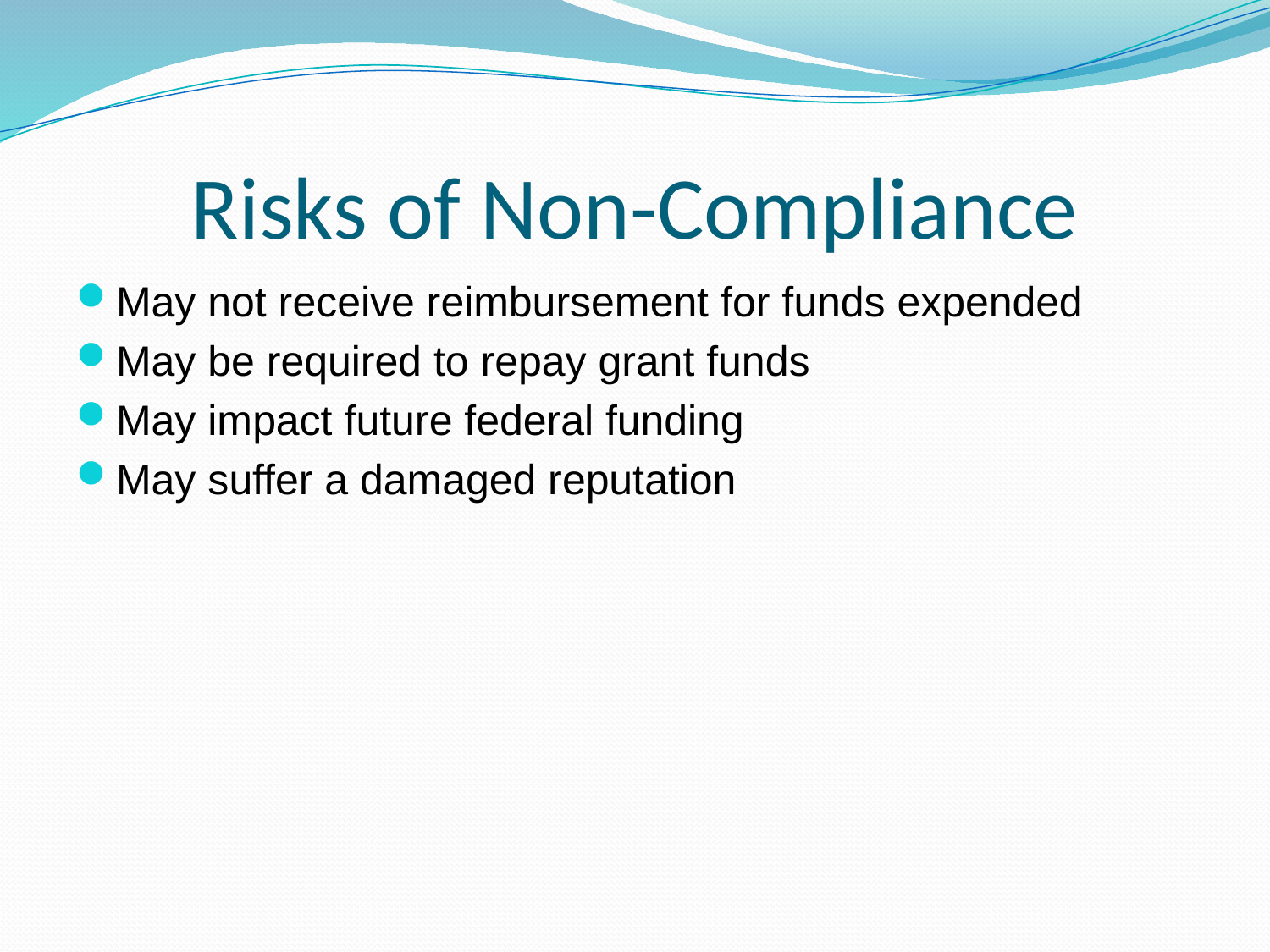

# Risks of Non-Compliance
May not receive reimbursement for funds expended
May be required to repay grant funds
May impact future federal funding
May suffer a damaged reputation